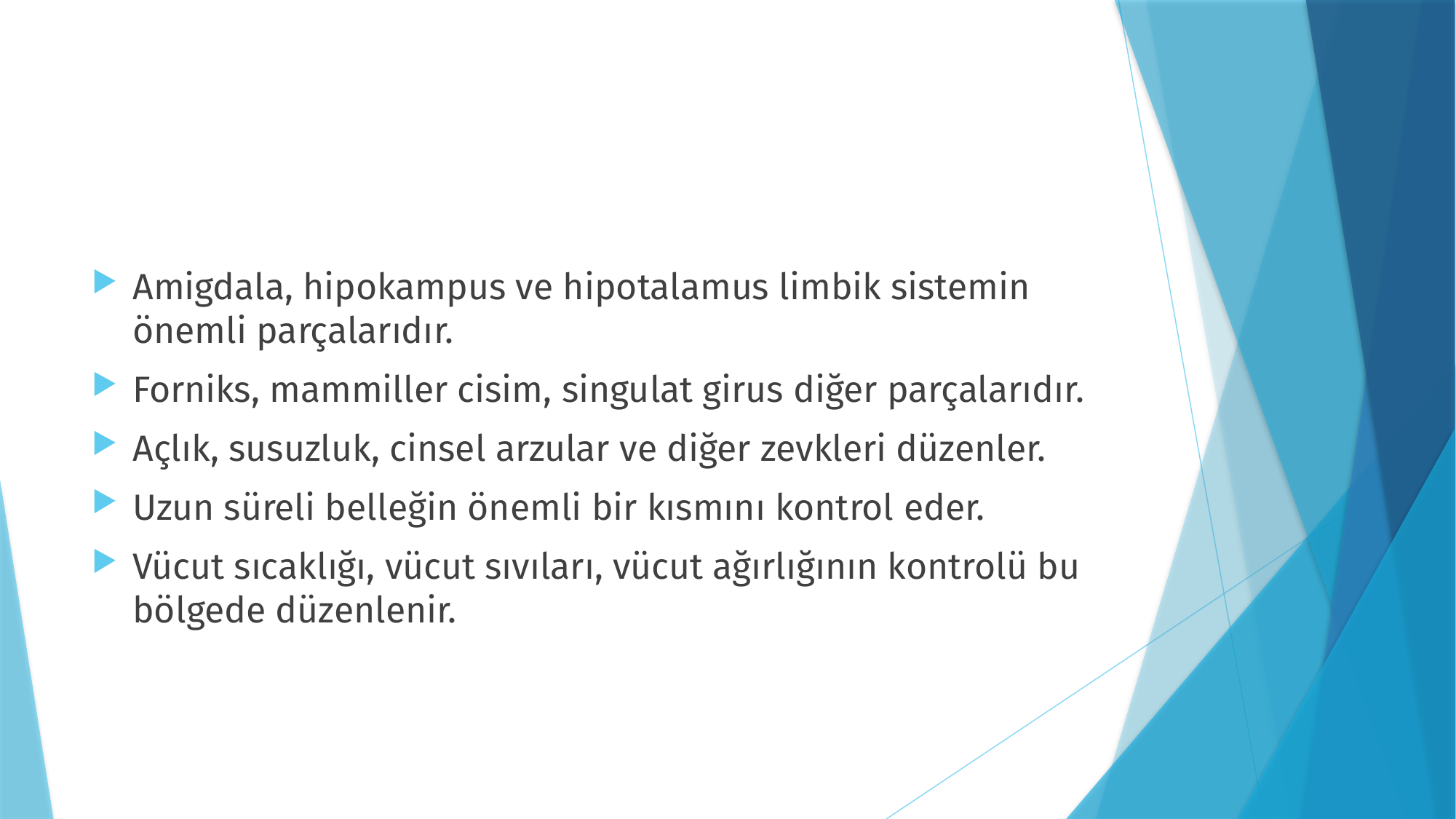

#
Amigdala, hipokampus ve hipotalamus limbik sistemin önemli parçalarıdır.
Forniks, mammiller cisim, singulat girus diğer parçalarıdır.
Açlık, susuzluk, cinsel arzular ve diğer zevkleri düzenler.
Uzun süreli belleğin önemli bir kısmını kontrol eder.
Vücut sıcaklığı, vücut sıvıları, vücut ağırlığının kontrolü bu bölgede düzenlenir.